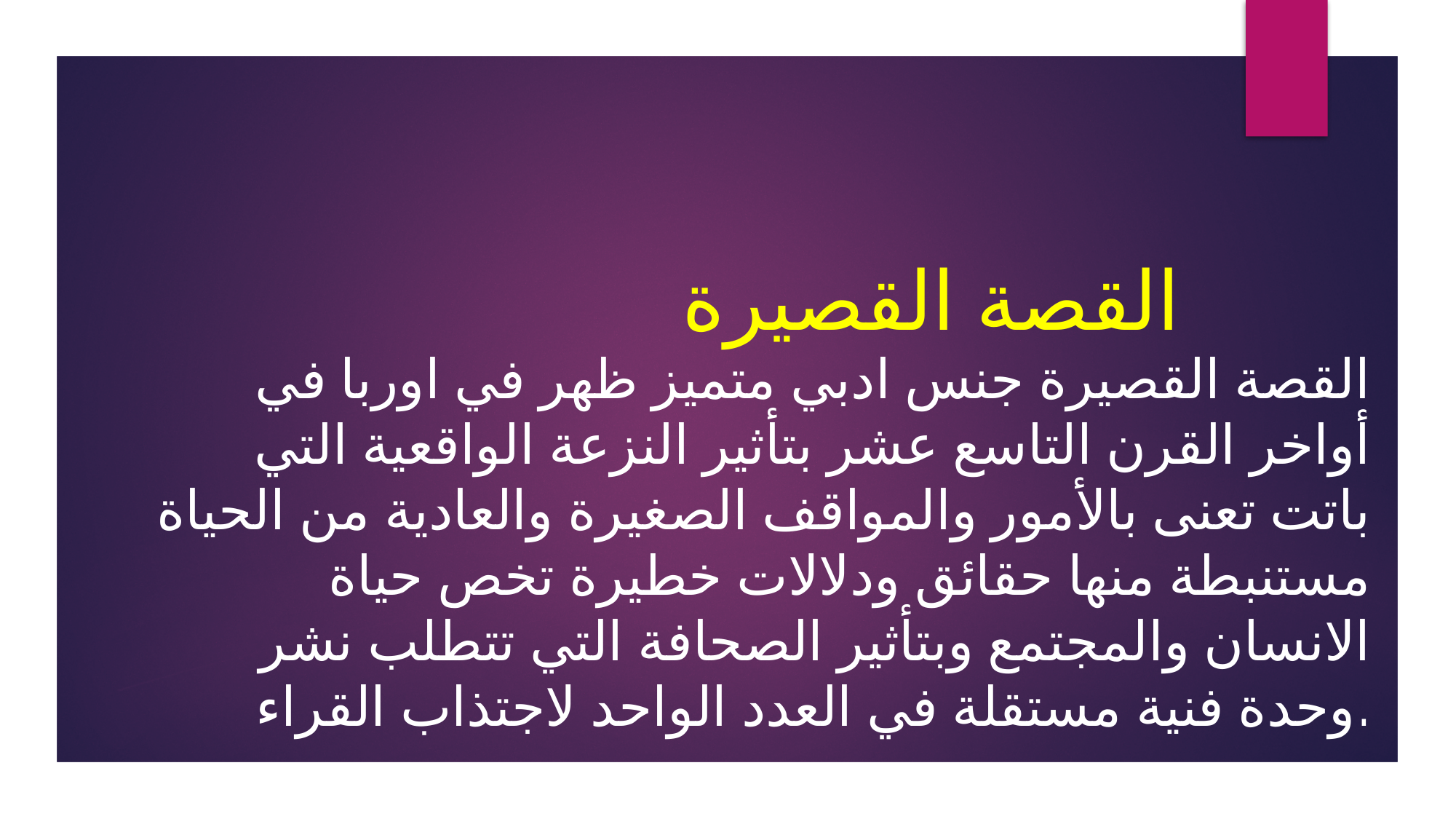

# القصة القصيرة
القصة القصيرة جنس ادبي متميز ظهر في اوربا في أواخر القرن التاسع عشر بتأثير النزعة الواقعية التي باتت تعنى بالأمور والمواقف الصغيرة والعادية من الحياة مستنبطة منها حقائق ودلالات خطيرة تخص حياة الانسان والمجتمع وبتأثير الصحافة التي تتطلب نشر وحدة فنية مستقلة في العدد الواحد لاجتذاب القراء.